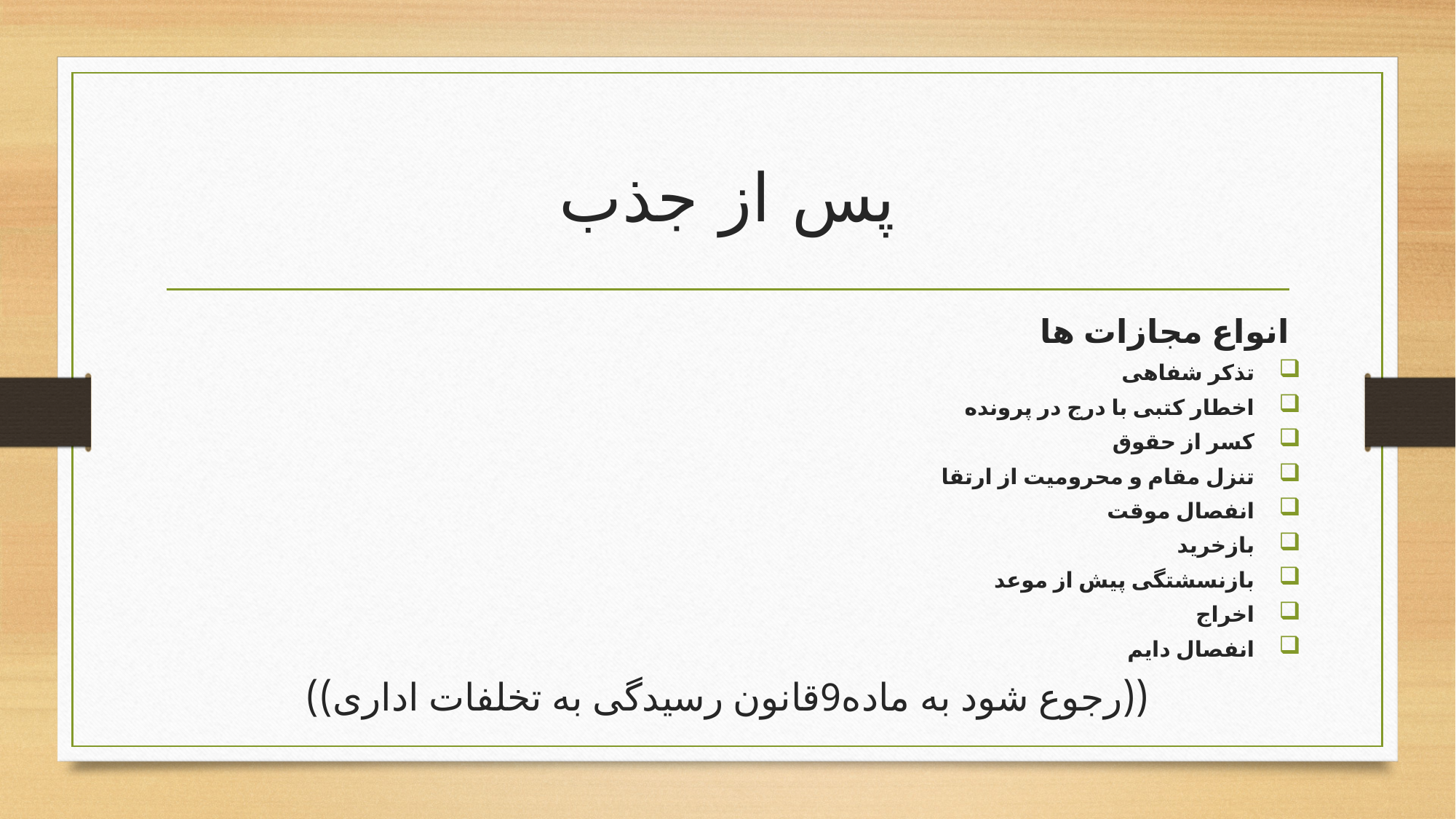

# پس از جذب
انواع مجازات ها
تذکر شفاهی
اخطار کتبی با درج در پرونده
کسر از حقوق
تنزل مقام و محرومیت از ارتقا
انفصال موقت
بازخرید
بازنسشتگی پیش از موعد
اخراج
انفصال دایم
((رجوع شود به ماده9قانون رسیدگی به تخلفات اداری))